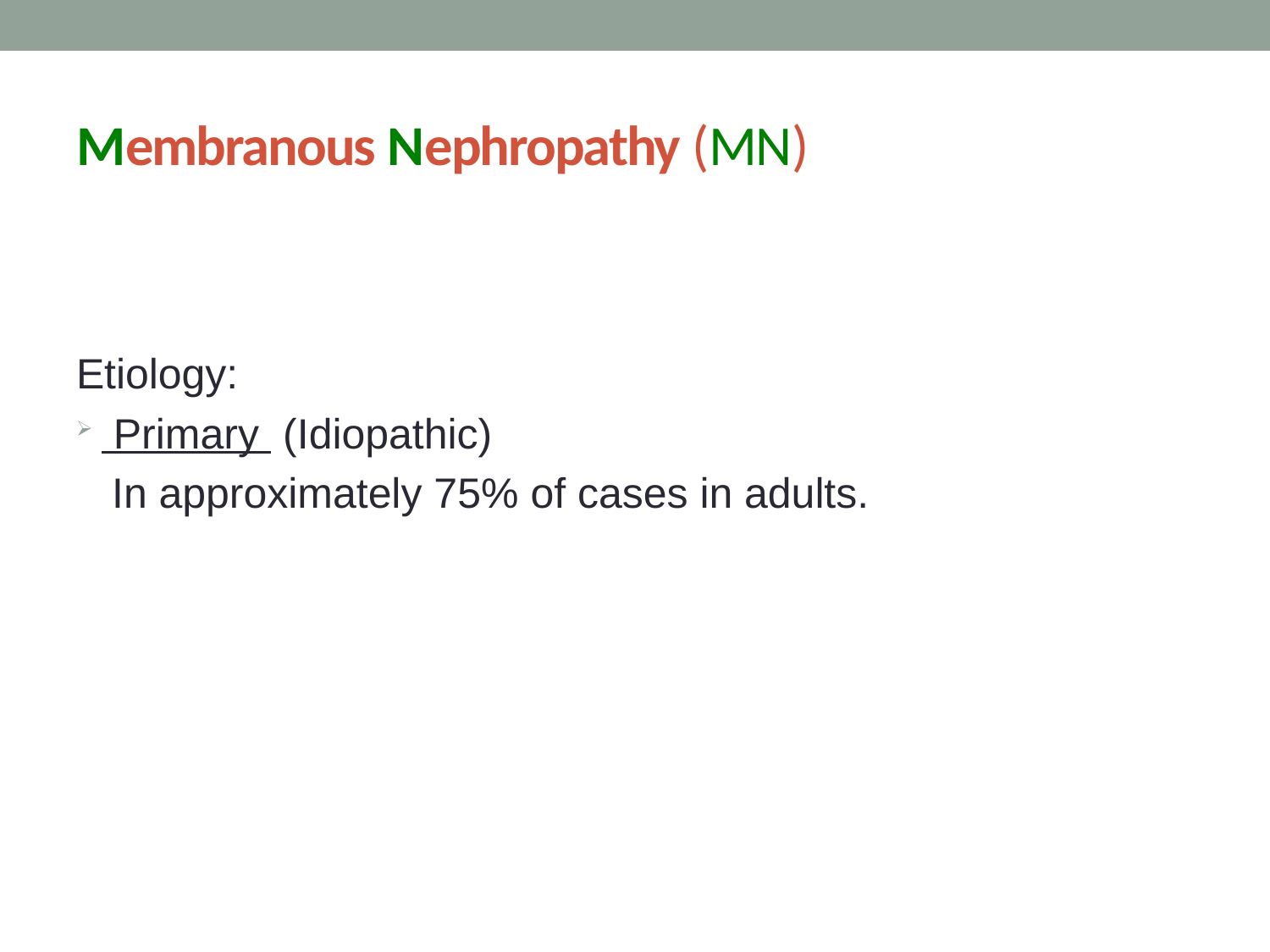

# Membranous Nephropathy (MN)

Etiology:
 Primary  (Idiopathic)
   In approximately 75% of cases in adults.